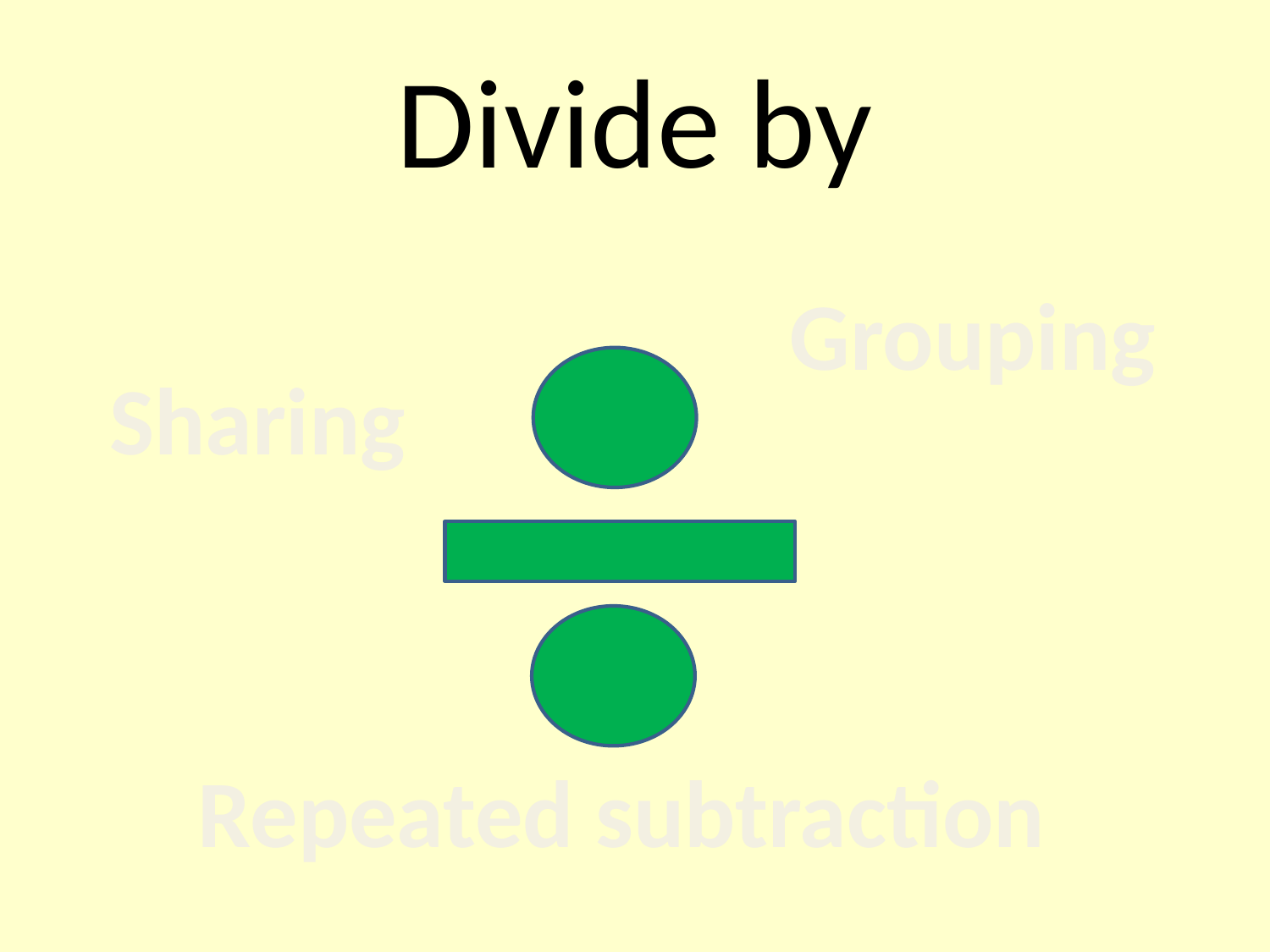

# Divide by

Grouping

Sharing

Repeated subtraction